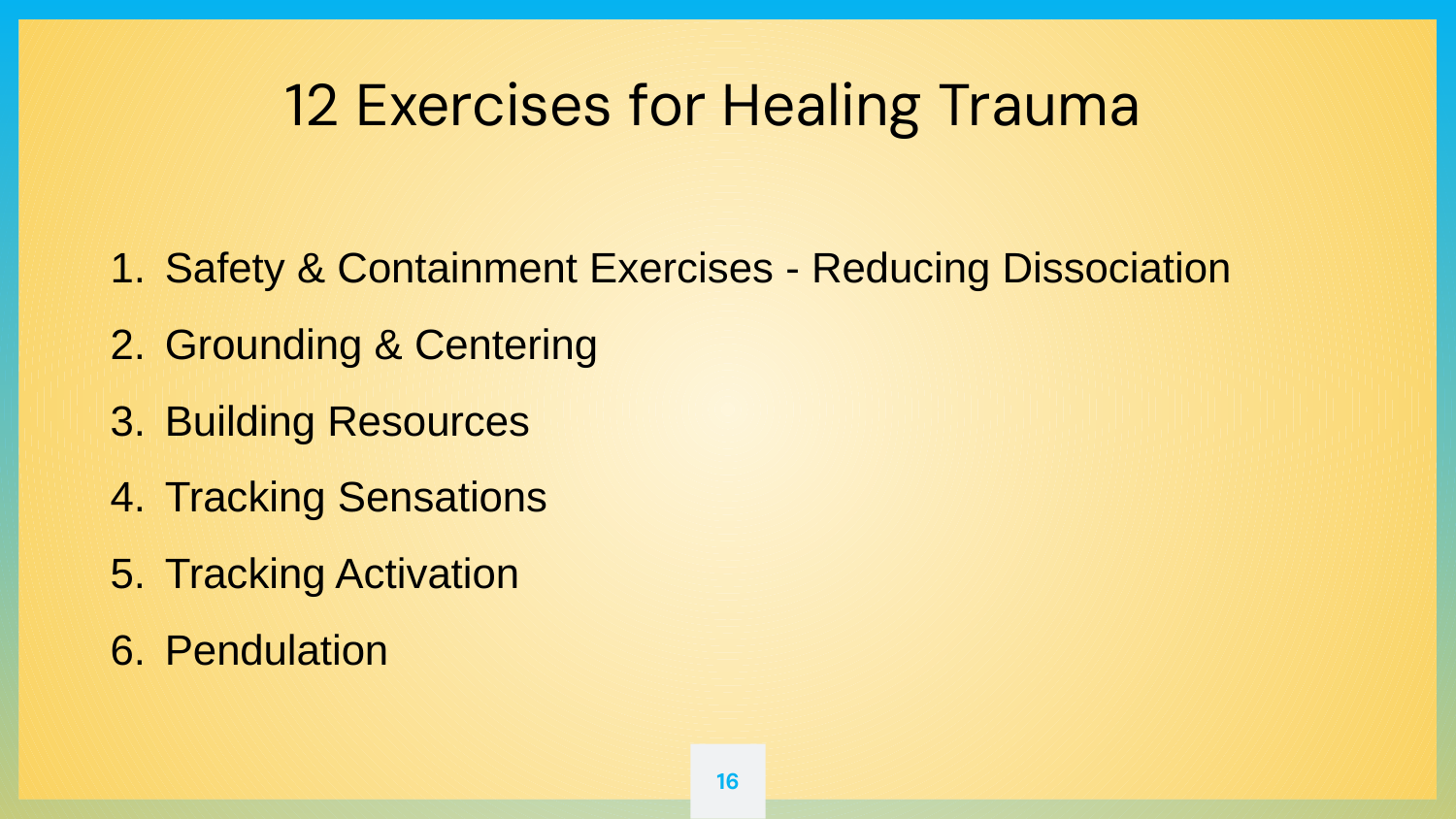

12 Exercises for Healing Trauma
Safety & Containment Exercises - Reducing Dissociation
Grounding & Centering
Building Resources
Tracking Sensations
Tracking Activation
Pendulation

16